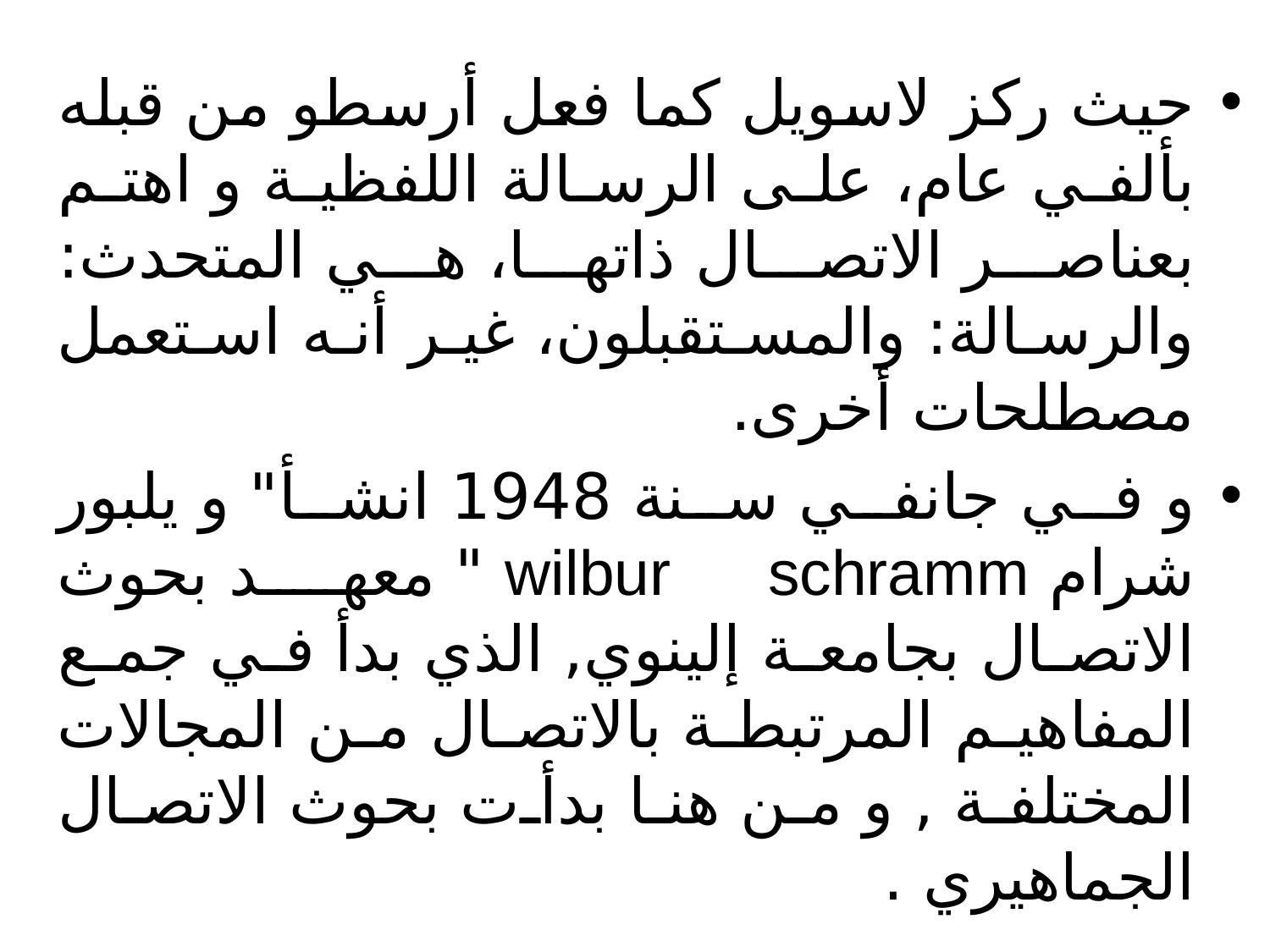

حيث ركز لاسويل كما فعل أرسطو من قبله بألفي عام، على الرسالة اللفظية و اهتم بعناصر الاتصال ذاتها، هي المتحدث: والرسالة: والمستقبلون، غير أنه استعمل مصطلحات أخرى.
و في جانفي سنة 1948 انشأ" و يلبور شرام wilbur schramm " معهد بحوث الاتصال بجامعة إلينوي, الذي بدأ في جمع المفاهيم المرتبطة بالاتصال من المجالات المختلفة , و من هنا بدأت بحوث الاتصال الجماهيري .